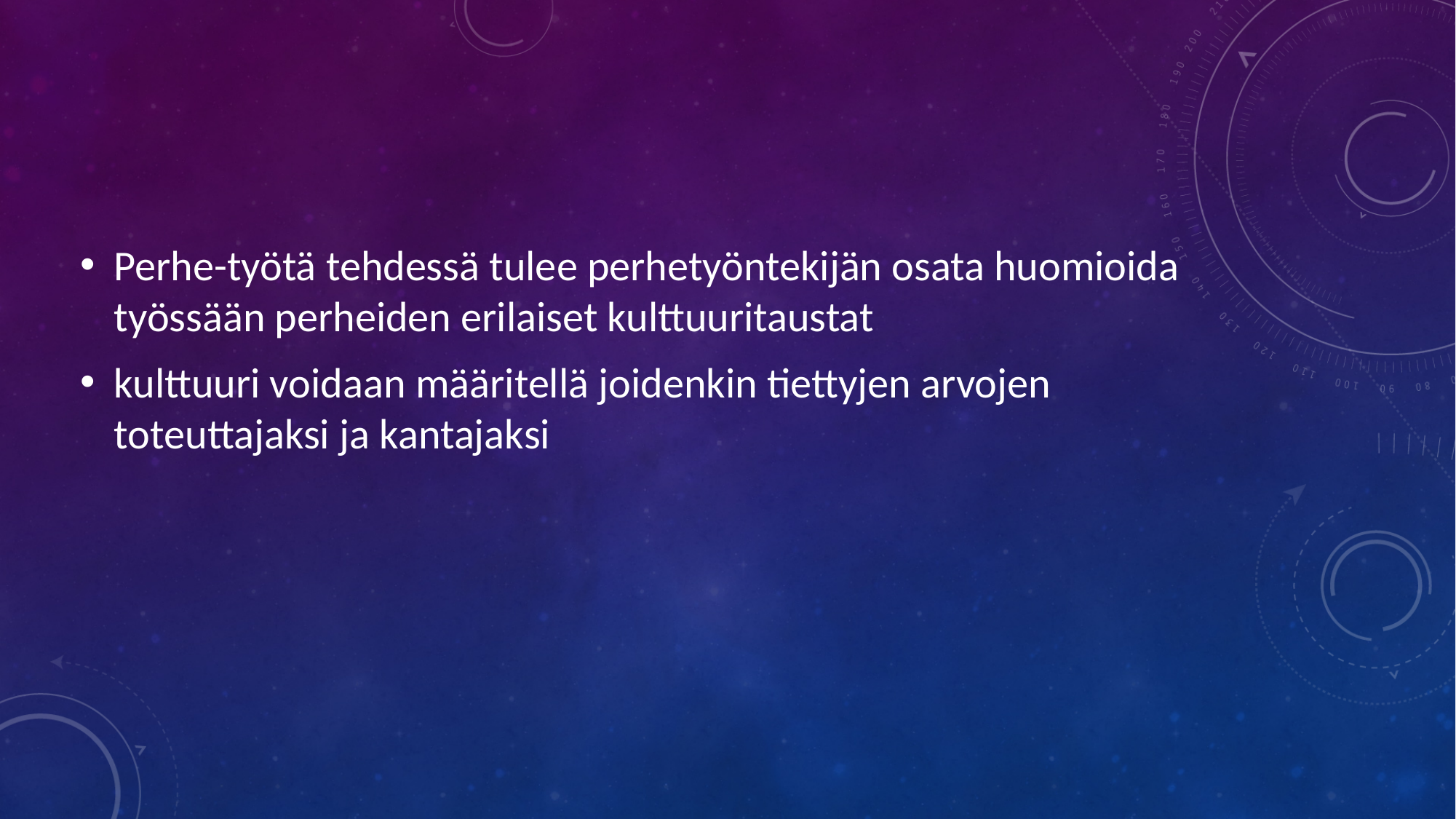

Perhe-työtä tehdessä tulee perhetyöntekijän osata huomioida työssään perheiden erilaiset kulttuuritaustat
kulttuuri voidaan määritellä joidenkin tiettyjen arvojen toteuttajaksi ja kantajaksi